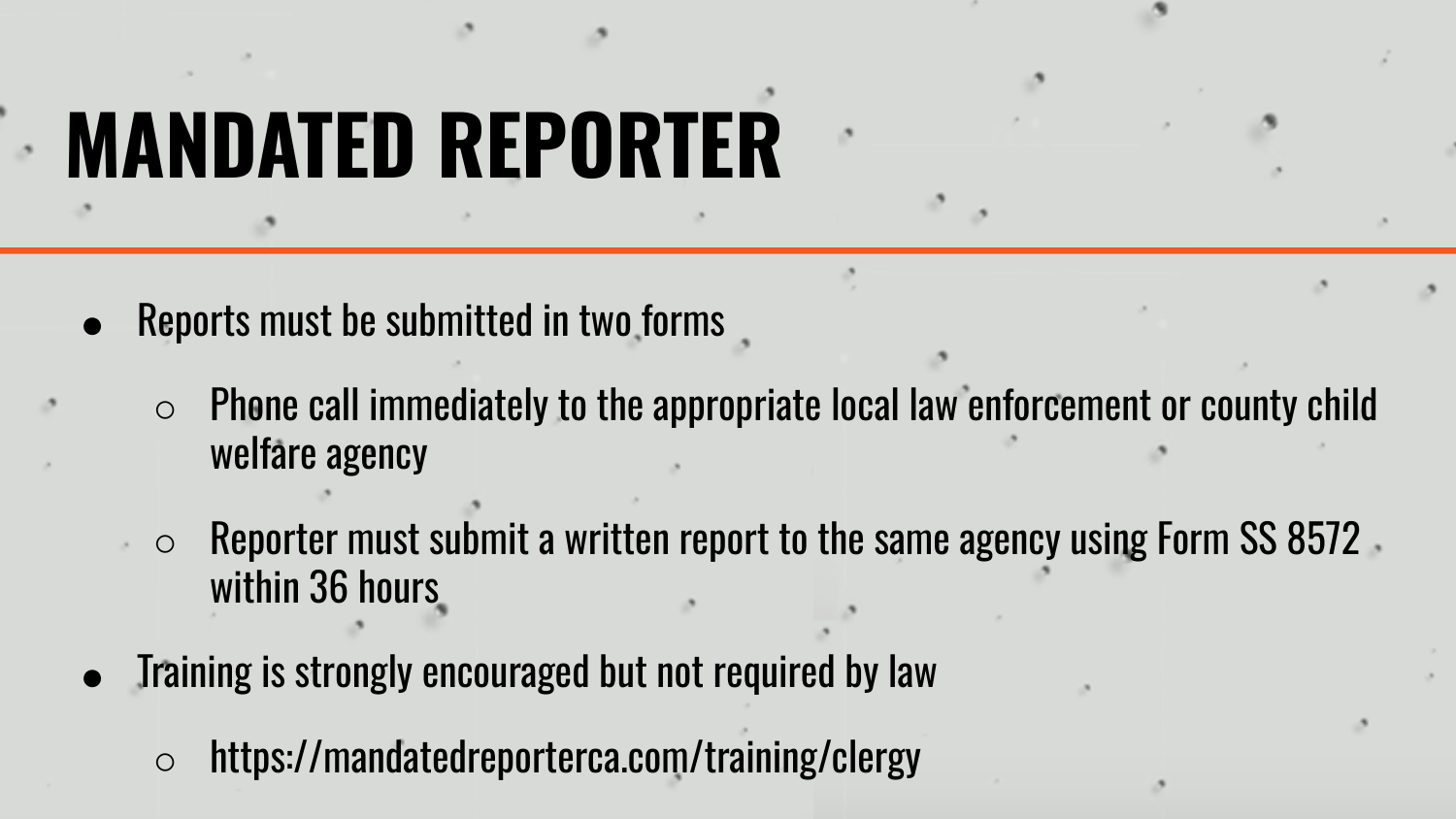

# MANDATED REPORTER
Reports must be submitted in two forms
Phone call immediately to the appropriate local law enforcement or county child welfare agency
Reporter must submit a written report to the same agency using Form SS 8572 within 36 hours
Training is strongly encouraged but not required by law
https://mandatedreporterca.com/training/clergy